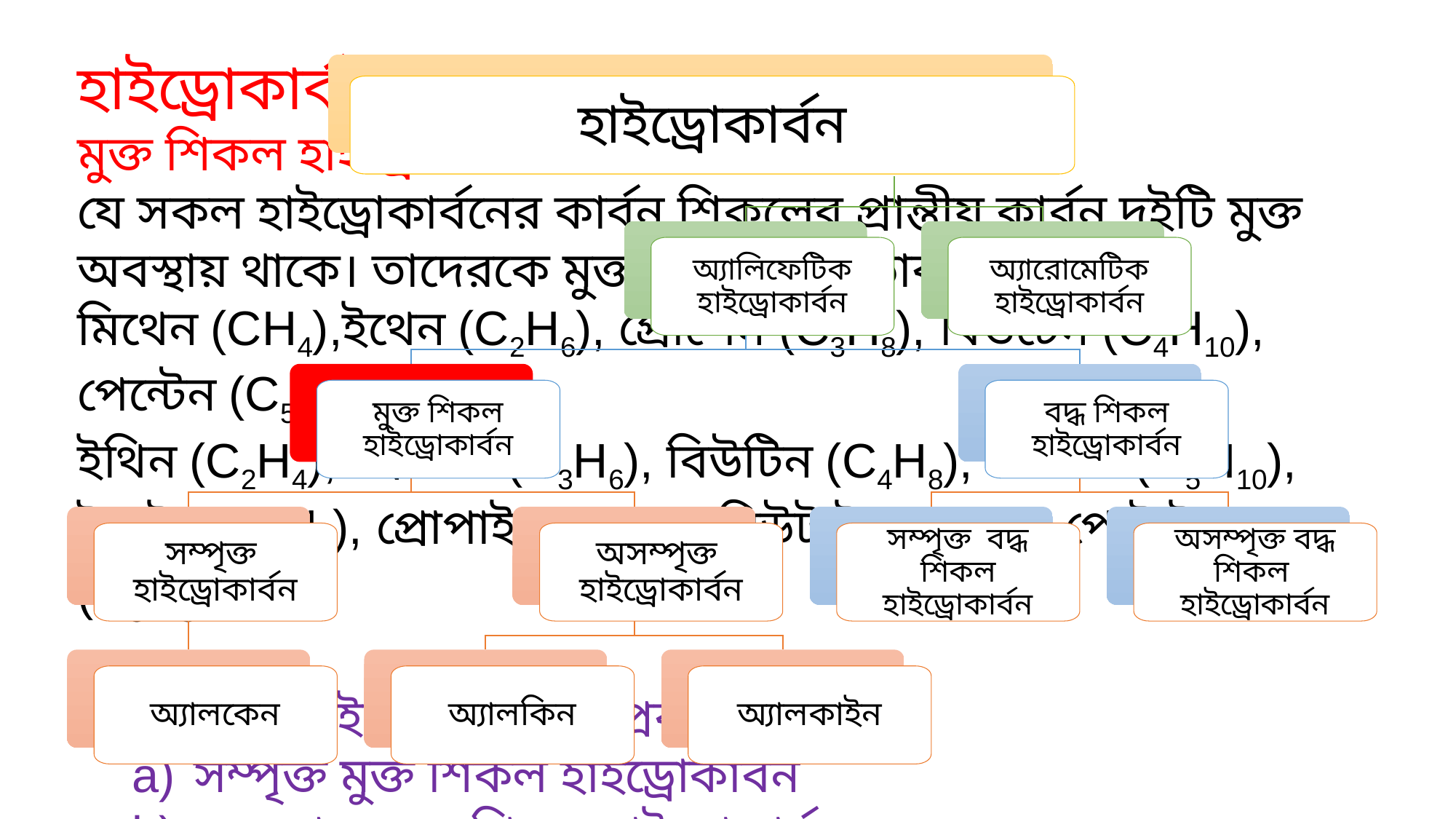

হাইড্রোকার্বন (Hydrocarbons)
মুক্ত শিকল হাইড্রোকার্বন
যে সকল হাইড্রোকার্বনের কার্বন শিকলের প্রান্তীয় কার্বন দুইটি মুক্ত অবস্থায় থাকে। তাদেরকে মুক্ত শিকল হাইড্রোকার্বন বলে।
মিথেন (CH4),ইথেন (C2H6), প্রোপেন (C3H8), বিউটেন (C4H10), পেন্টেন (C5H12)
ইথিন (C2H4), প্রোপিন (C3H6), বিউটিন (C4H8), পেন্টিন (C5H10),
ইথাইন (C2H2), প্রোপাইন (C3H4), বিউটাইন (C4H6), পেন্টাইন (C5H8),

মুক্ত শিকল হাইড্রোকার্বন দুই প্রকার। যথাঃ
সম্পৃক্ত মুক্ত শিকল হাইড্রোকার্বন
অসম্পৃক্ত মুক্ত শিকল হাইড্রোকার্বন

হাইড্রোকার্বন

অ্যালিফেটিক হাইড্রোকার্বন
অ্যারোমেটিক হাইড্রোকার্বন

মুক্ত শিকল হাইড্রোকার্বন
বদ্ধ শিকল হাইড্রোকার্বন

সম্পৃক্ত  হাইড্রোকার্বন
অসম্পৃক্ত  হাইড্রোকার্বন
সম্পৃক্ত  বদ্ধ শিকল হাইড্রোকার্বন
অসম্পৃক্ত বদ্ধ শিকল  হাইড্রোকার্বন

অ্যালকেন
অ্যালকিন
অ্যালকাইন